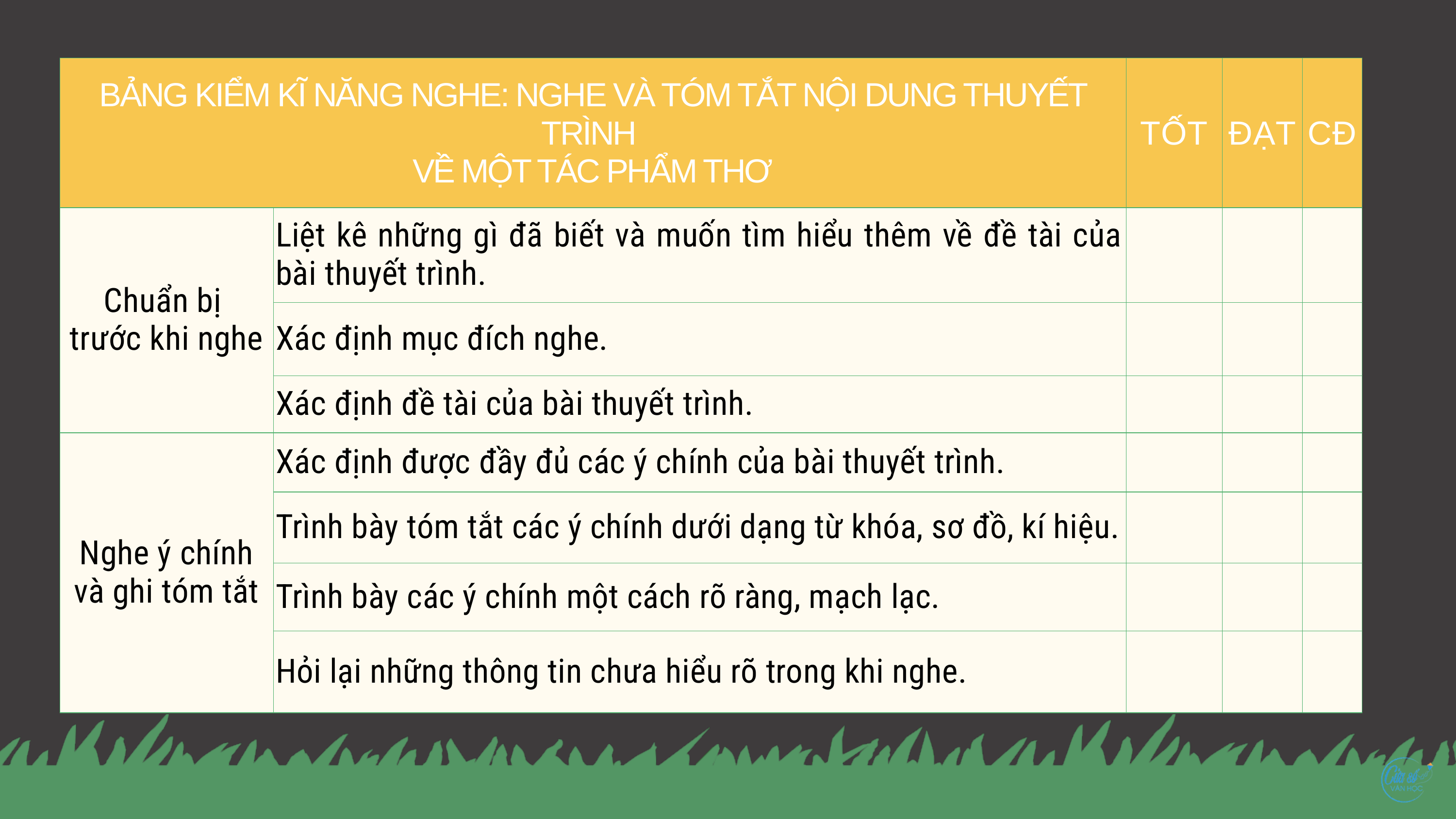

| BẢNG KIỂM KĨ NĂNG NGHE: NGHE VÀ TÓM TẮT NỘI DUNG THUYẾT TRÌNH VỀ MỘT TÁC PHẨM THƠ | BẢNG KIỂM KĨ NĂNG NGHE: NGHE VÀ TÓM TẮT NỘI DUNG THUYẾT TRÌNH VỀ MỘT VẤN ĐỀ ĐẶT RA TRONG TÁC PHẨM VĂN HỌC | TỐT | ĐẠT | CĐ |
| --- | --- | --- | --- | --- |
| Chuẩn bị trước khi nghe | Liệt kê những gì đã biết và muốn tìm hiểu thêm về đề tài của bài thuyết trình. |  |  |  |
| Chuẩn bị trước khi nghe | Xác định mục đích nghe. |  |  |  |
| Chuẩn bị trước khi nghe | Xác định đề tài của bài thuyết trình. |  |  |  |
| Nghe ý chính và ghi tóm tắt | Xác định được đầy đủ các ý chính của bài thuyết trình. |  |  |  |
| Nghe ý chính và ghi tóm tắt | Trình bày tóm tắt các ý chính dưới dạng từ khóa, sơ đồ, kí hiệu. |  |  |  |
| Nghe ý chính và ghi tóm tắt | Trình bày các ý chính một cách rõ ràng, mạch lạc. |  |  |  |
| Nghe ý chính và ghi tóm tắt | Hỏi lại những thông tin chưa hiểu rõ trong khi nghe. |  |  |  |